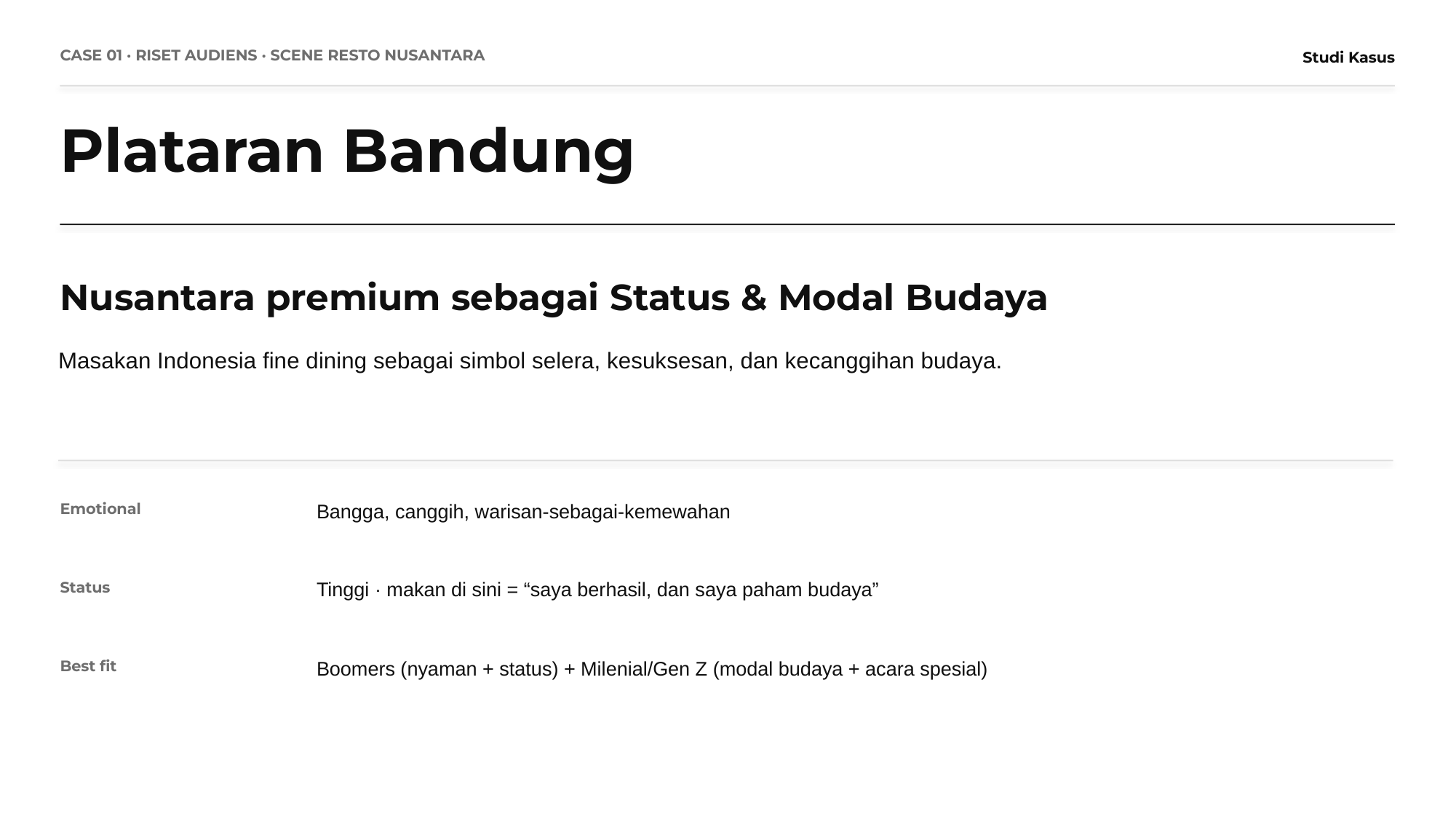

CASE 01 · RISET AUDIENS · SCENE RESTO NUSANTARA
Studi Kasus

Plataran Bandung

Nusantara premium sebagai Status & Modal Budaya
Masakan Indonesia fine dining sebagai simbol selera, kesuksesan, dan kecanggihan budaya.

Bangga, canggih, warisan-sebagai-kemewahan
Emotional
Tinggi · makan di sini = “saya berhasil, dan saya paham budaya”
Status
Boomers (nyaman + status) + Milenial/Gen Z (modal budaya + acara spesial)
Best fit